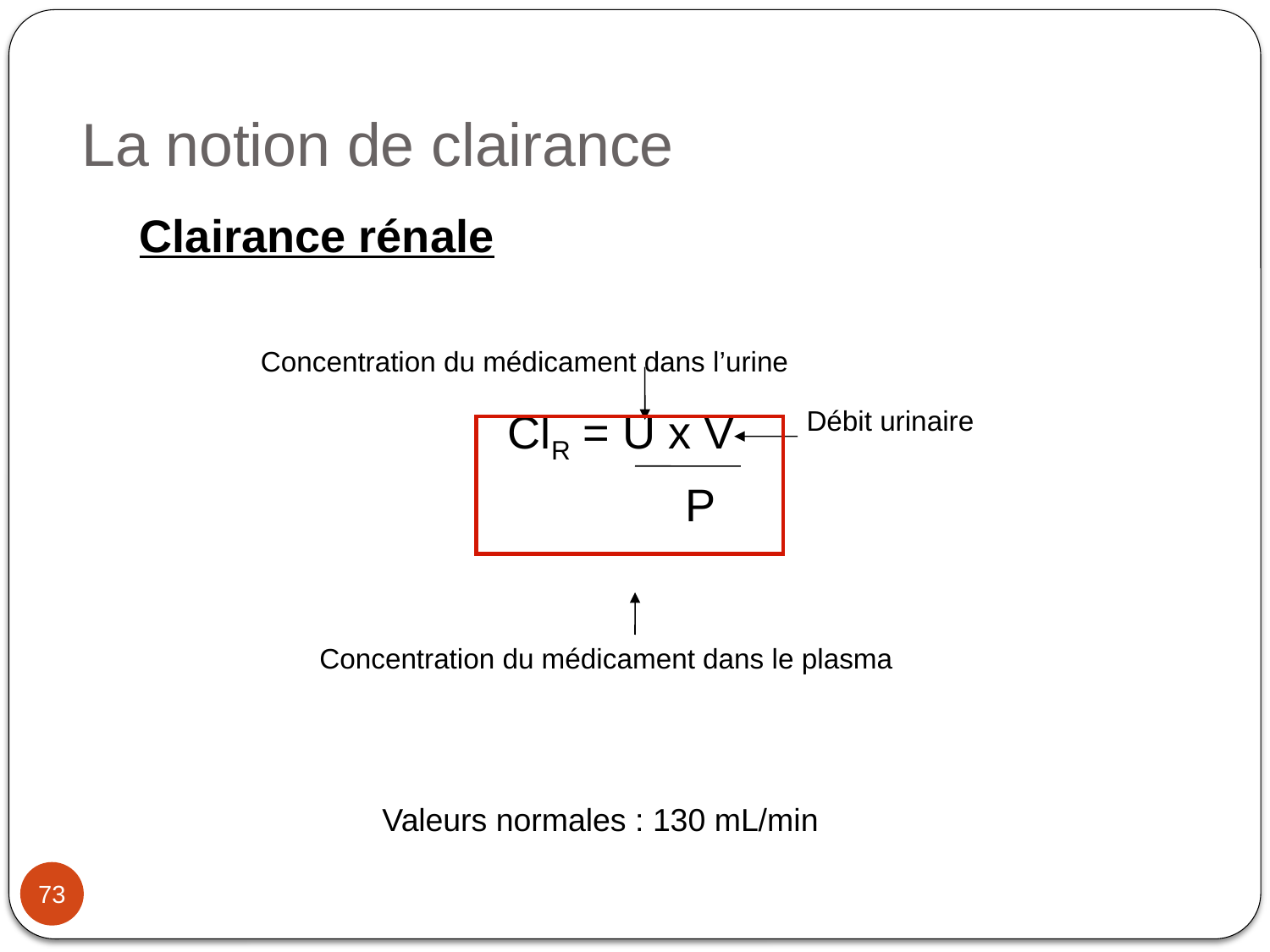

La notion de clairance
Clairance rénale

                             ClR = U x V
                                           P
Concentration du médicament dans l’urine

Débit urinaire

Concentration du médicament dans le plasma
Valeurs normales : 130 mL/min
73